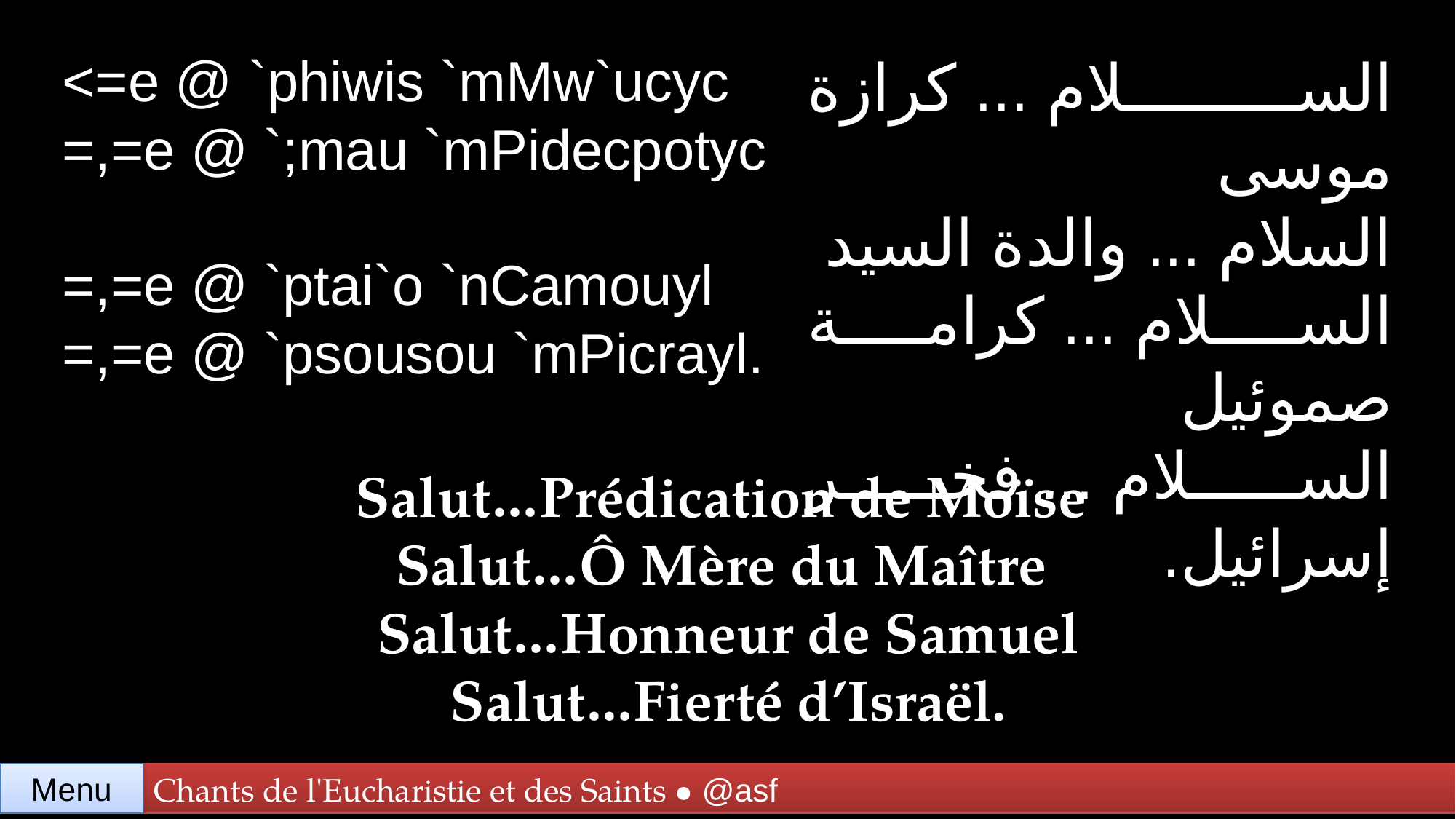

<=e @ `phiwis `mMw`ucyc
=,=e @ `;mau `mPidecpotyc
=,=e @ `ptai`o `nCamouyl
=,=e @ `psousou `mPicrayl.
السلام ... كرازة موسى
السلام ... والدة السيد
السلام ... كرامة صموئيل
السلام ... فخر إسرائيل.
Salut…Prédication de Moïse
Salut…Ô Mère du Maître
Salut…Honneur de Samuel
Salut…Fierté d’Israël.
Menu
Chants de l'Eucharistie et des Saints • @asf